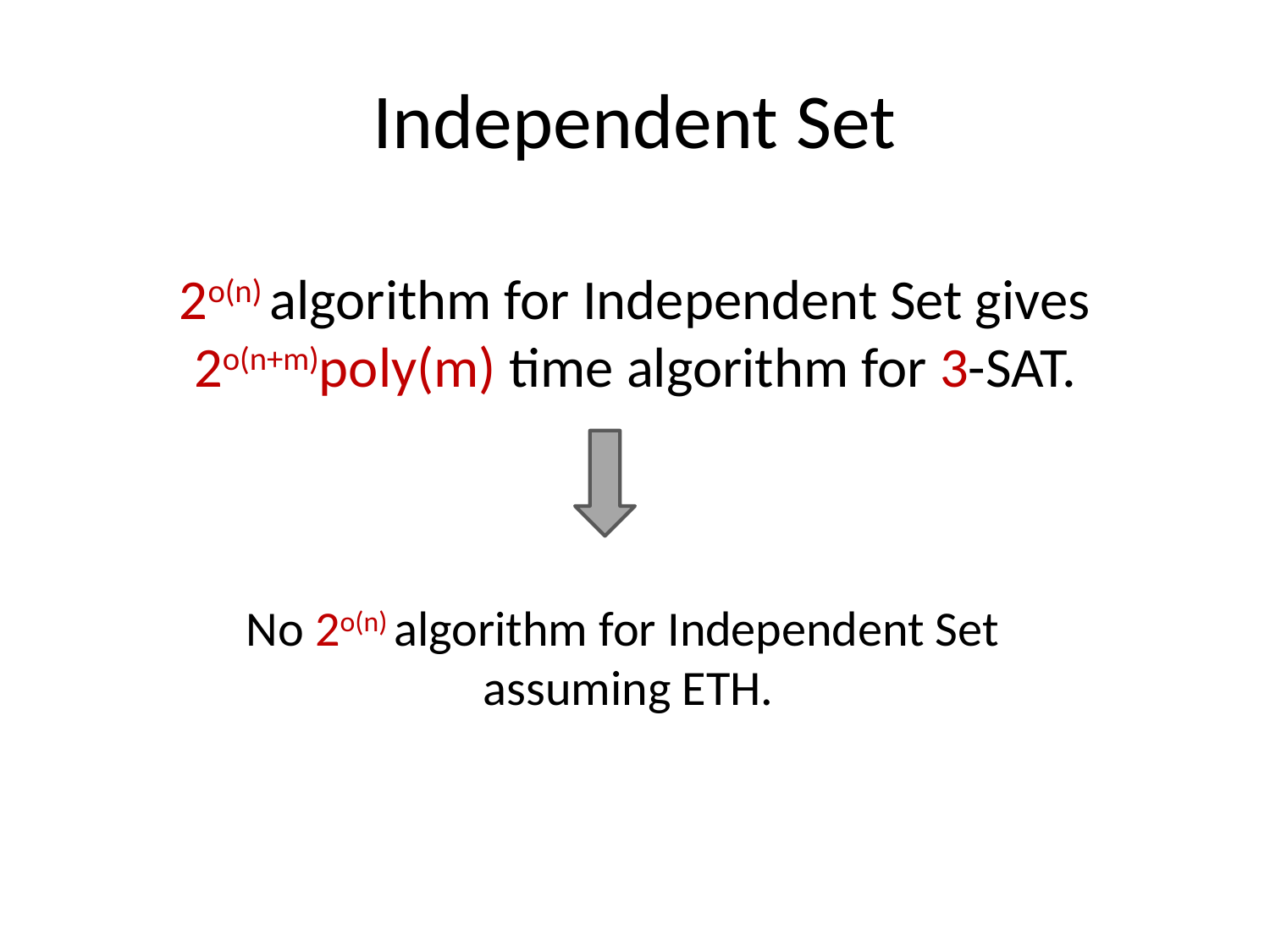

# Independent Set
2o(n) algorithm for Independent Set gives 2o(n+m)poly(m) time algorithm for 3-SAT.

No 2o(n) algorithm for Independent Set
assuming ETH.